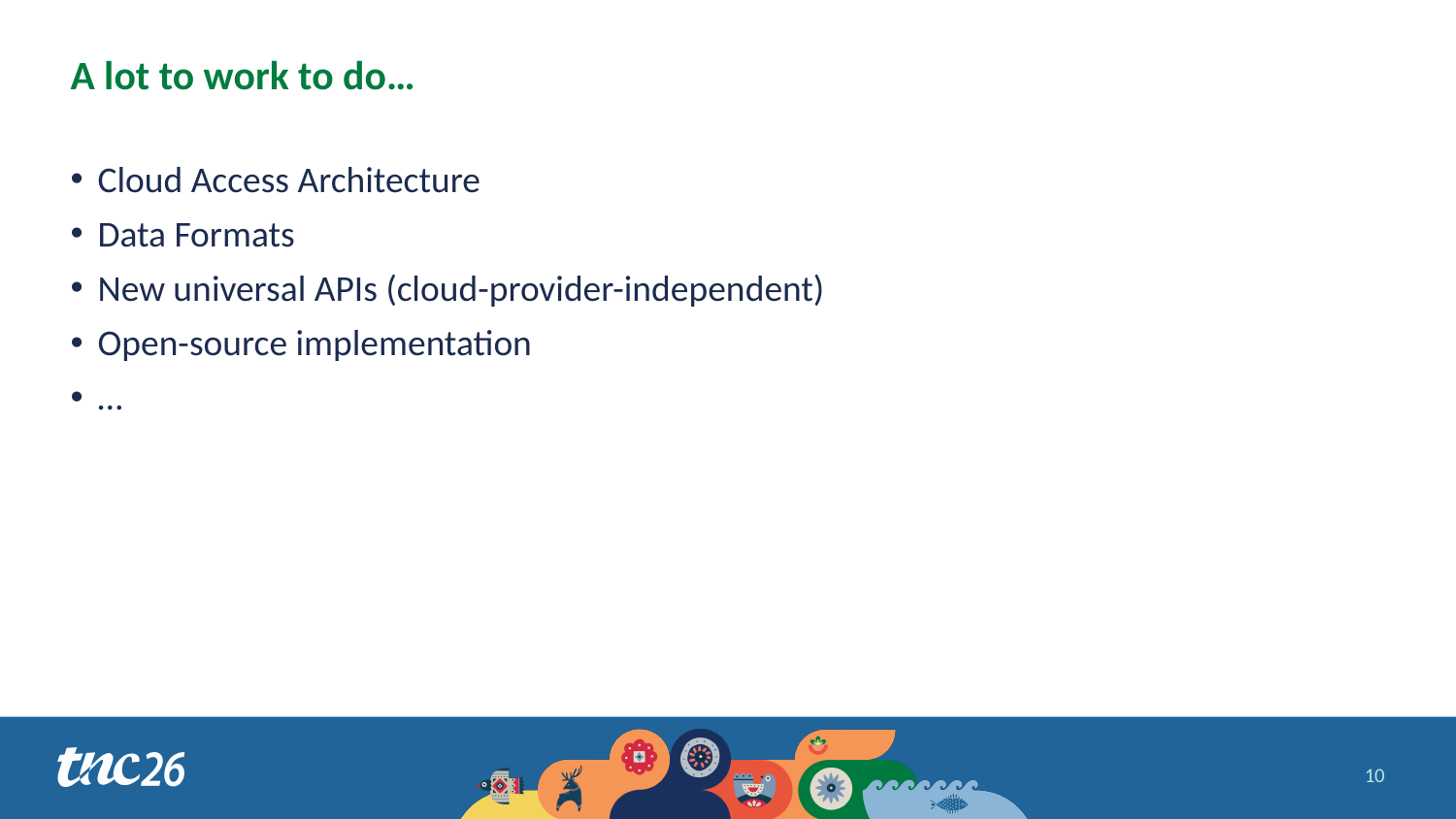

# A lot to work to do…
Cloud Access Architecture
Data Formats
New universal APIs (cloud-provider-independent)
Open-source implementation
…

10